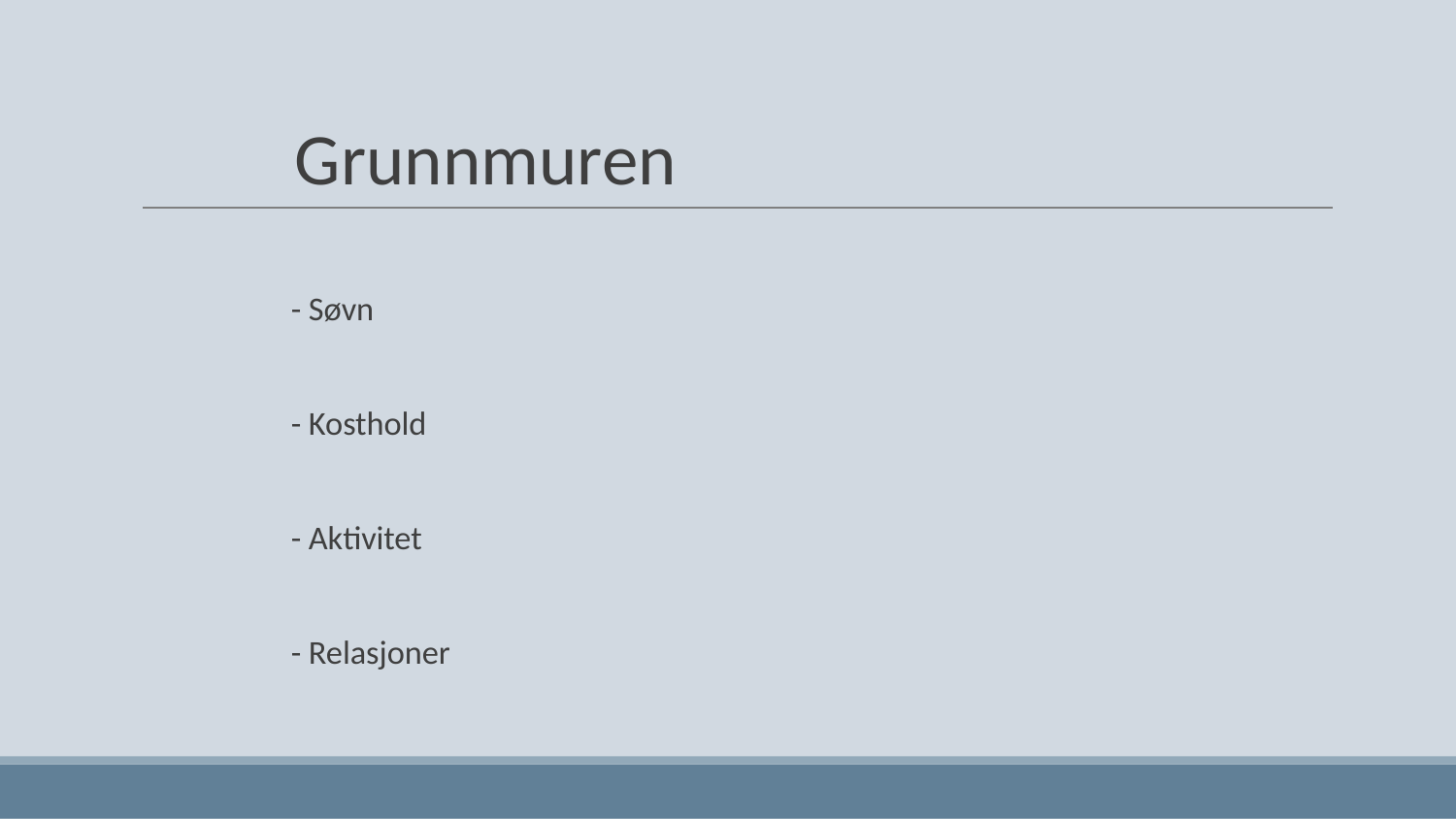

# Grunnmuren

- Søvn

- Kosthold

- Aktivitet

- Relasjoner